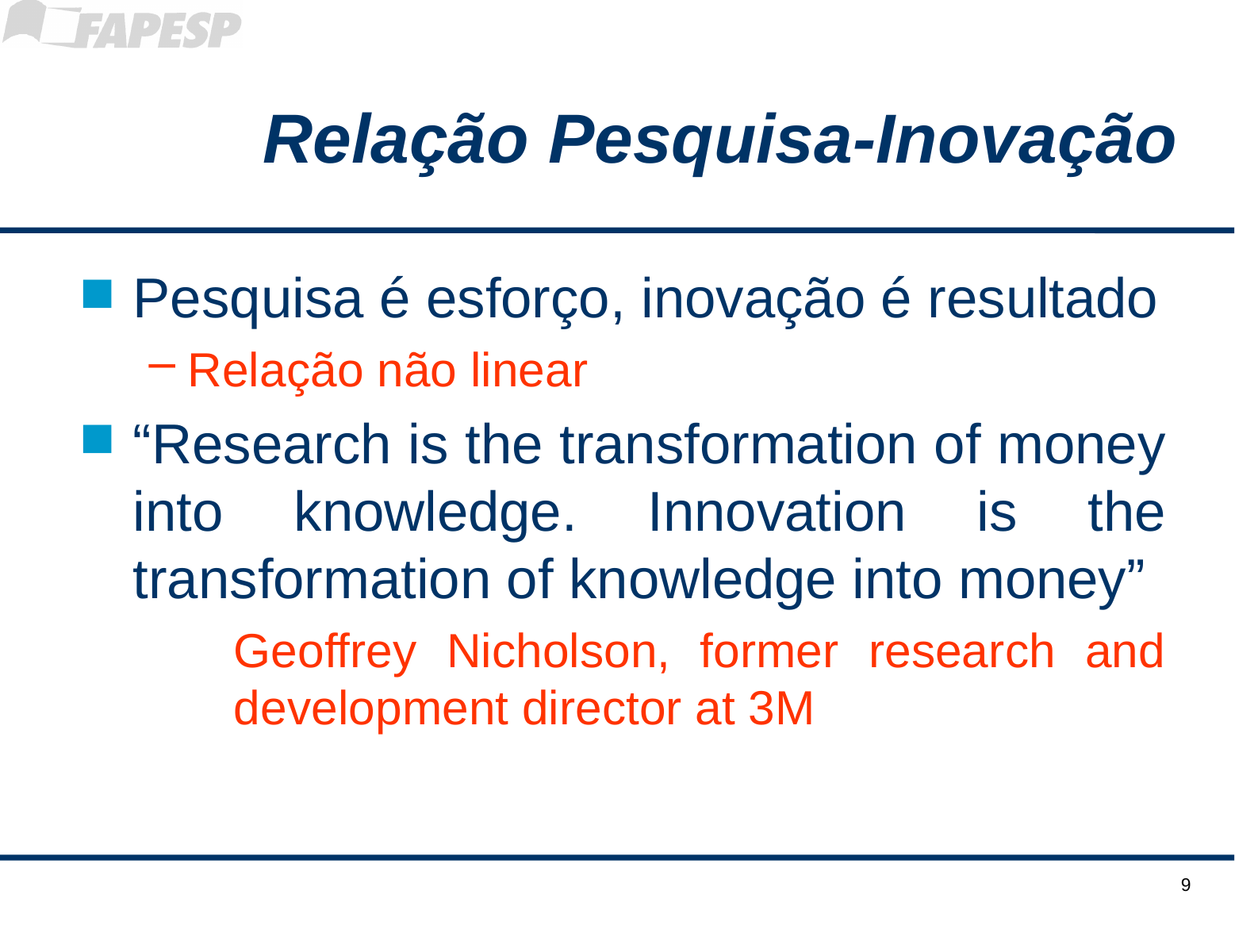

# Relação Pesquisa-Inovação
Pesquisa é esforço, inovação é resultado
Relação não linear
“Research is the transformation of money into knowledge. Innovation is the transformation of knowledge into money”
Geoffrey Nicholson, former research and development director at 3M

9